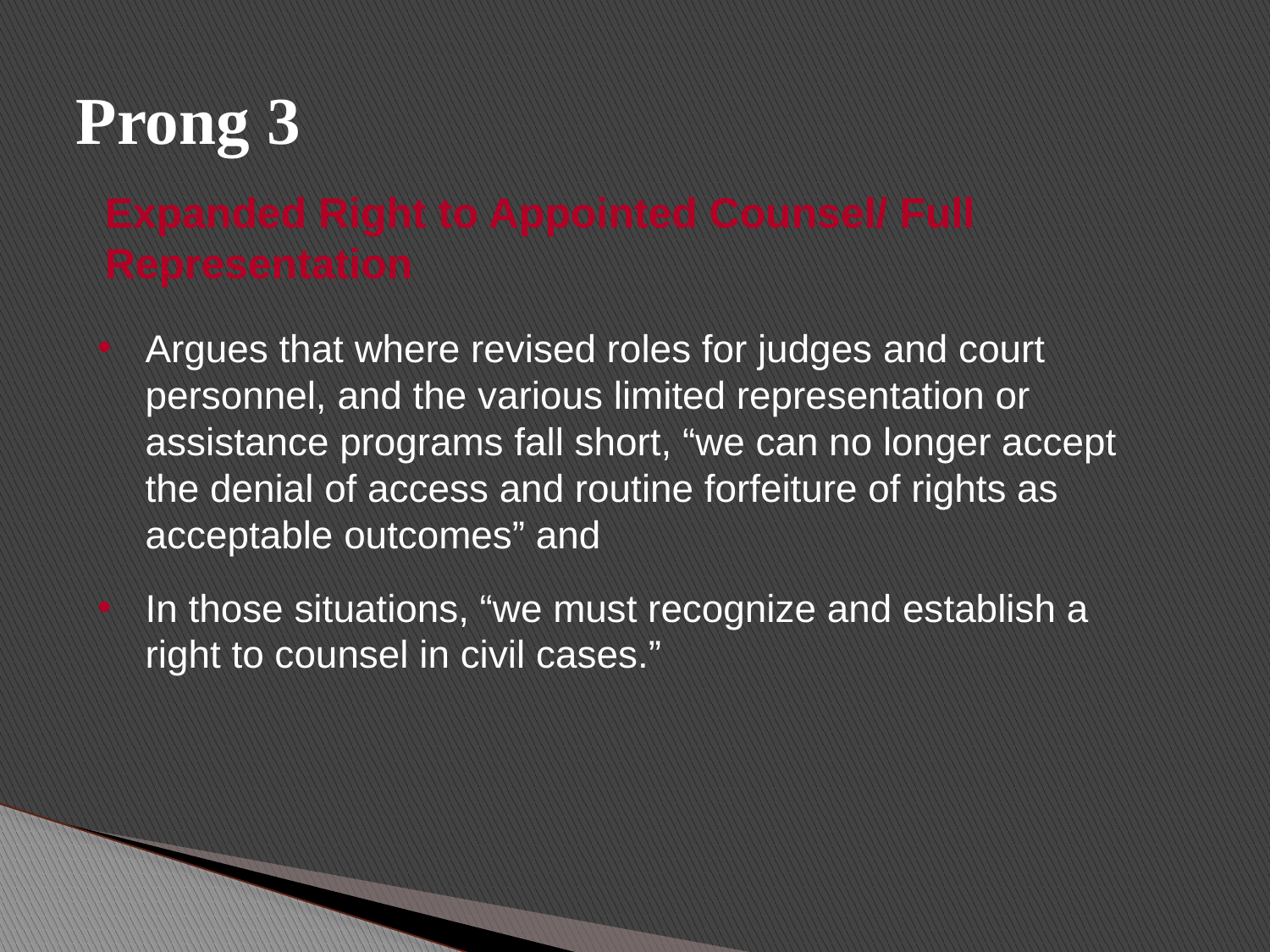

# Prong 3
Expanded Right to Appointed Counsel/ Full
Representation
Argues that where revised roles for judges and court personnel, and the various limited representation or assistance programs fall short, “we can no longer accept the denial of access and routine forfeiture of rights as acceptable outcomes” and
In those situations, “we must recognize and establish a right to counsel in civil cases.”